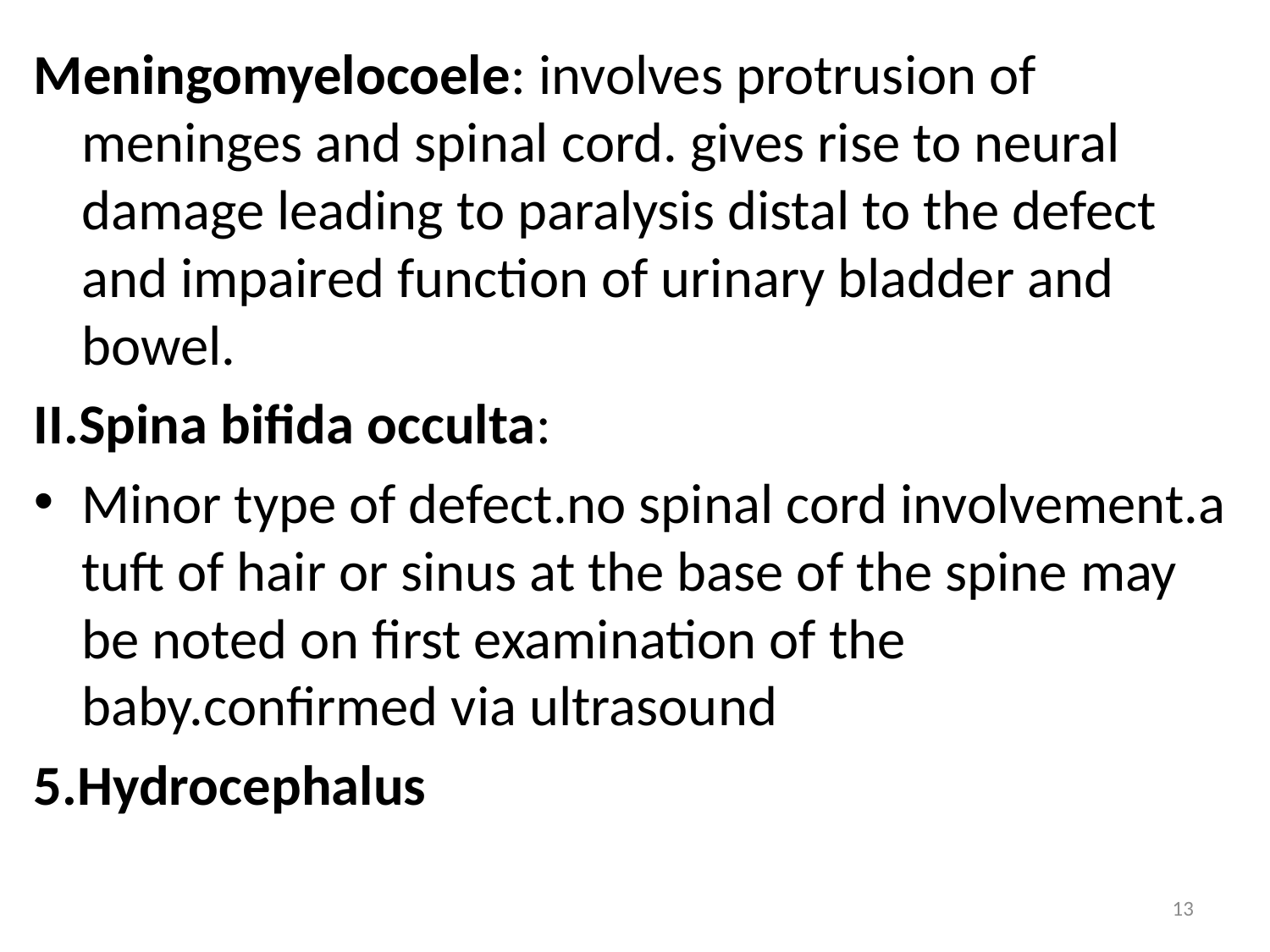

Meningomyelocoele: involves protrusion of meninges and spinal cord. gives rise to neural damage leading to paralysis distal to the defect and impaired function of urinary bladder and bowel.
II.Spina bifida occulta:
Minor type of defect.no spinal cord involvement.a tuft of hair or sinus at the base of the spine may be noted on first examination of the baby.confirmed via ultrasound
5.Hydrocephalus

13